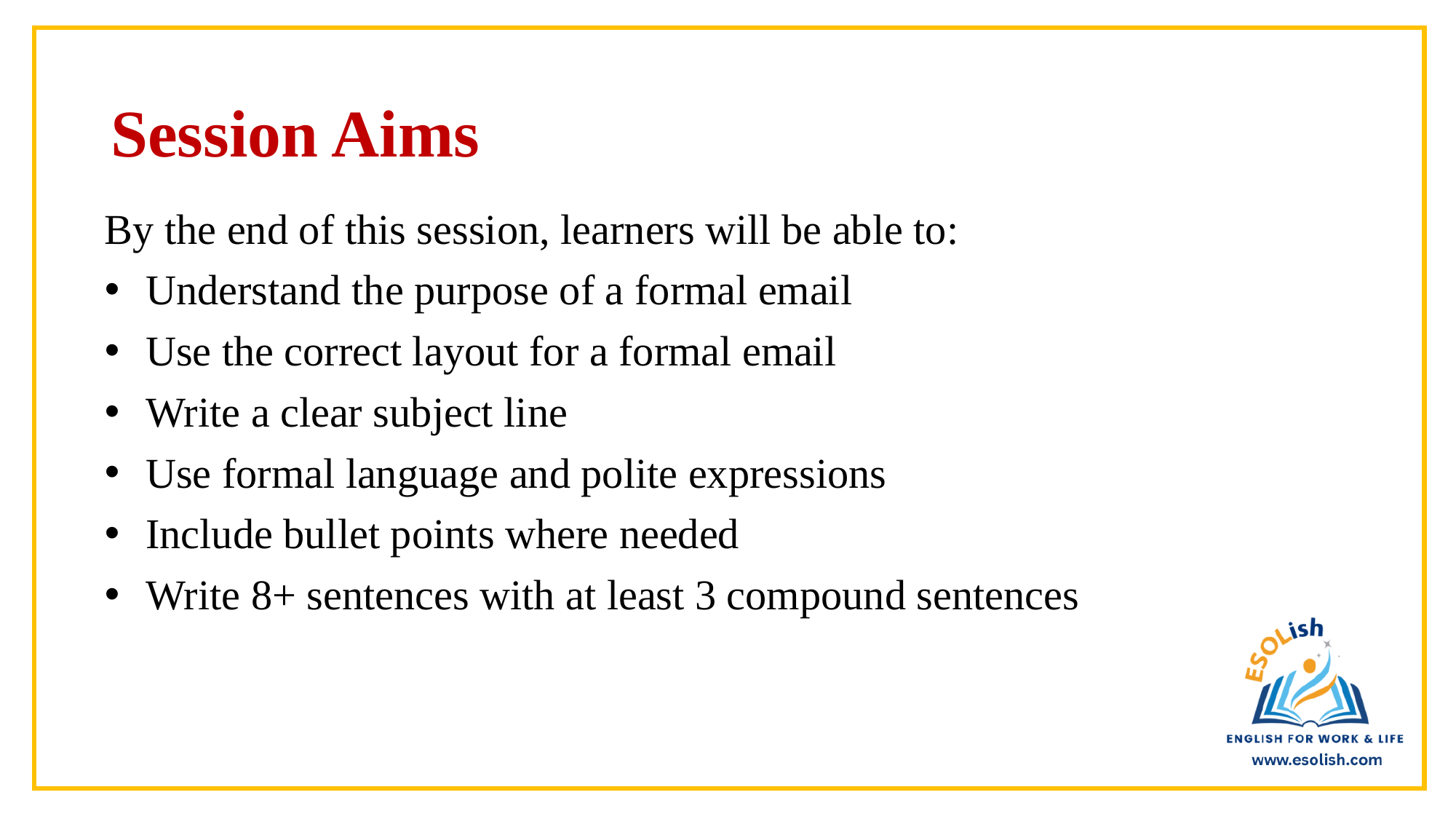

# Session Aims
By the end of this session, learners will be able to:
Understand the purpose of a formal email
Use the correct layout for a formal email
Write a clear subject line
Use formal language and polite expressions
Include bullet points where needed
Write 8+ sentences with at least 3 compound sentences